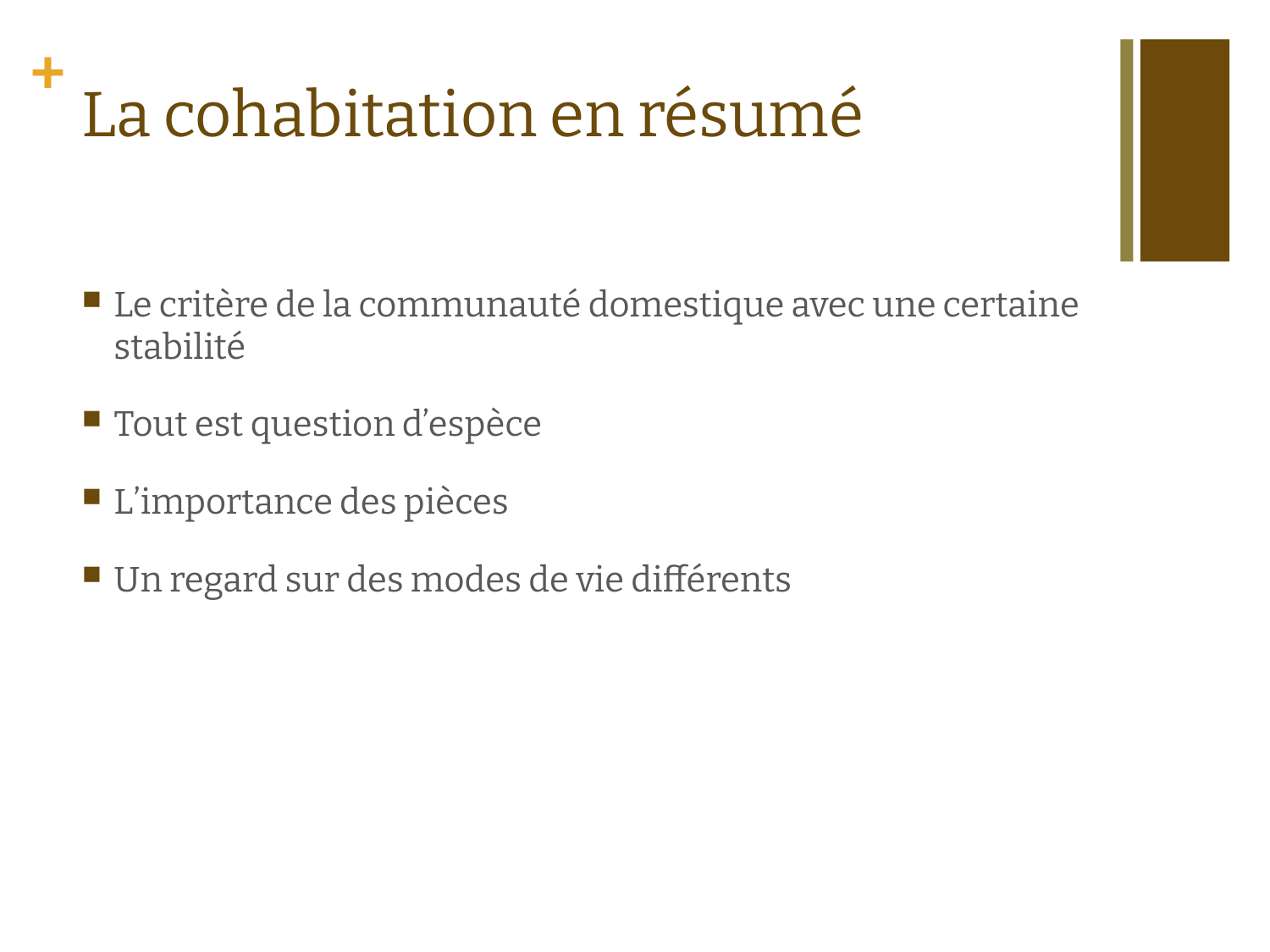

# La cohabitation en résumé
Le critère de la communauté domestique avec une certaine stabilité
Tout est question d’espèce
L’importance des pièces
Un regard sur des modes de vie différents